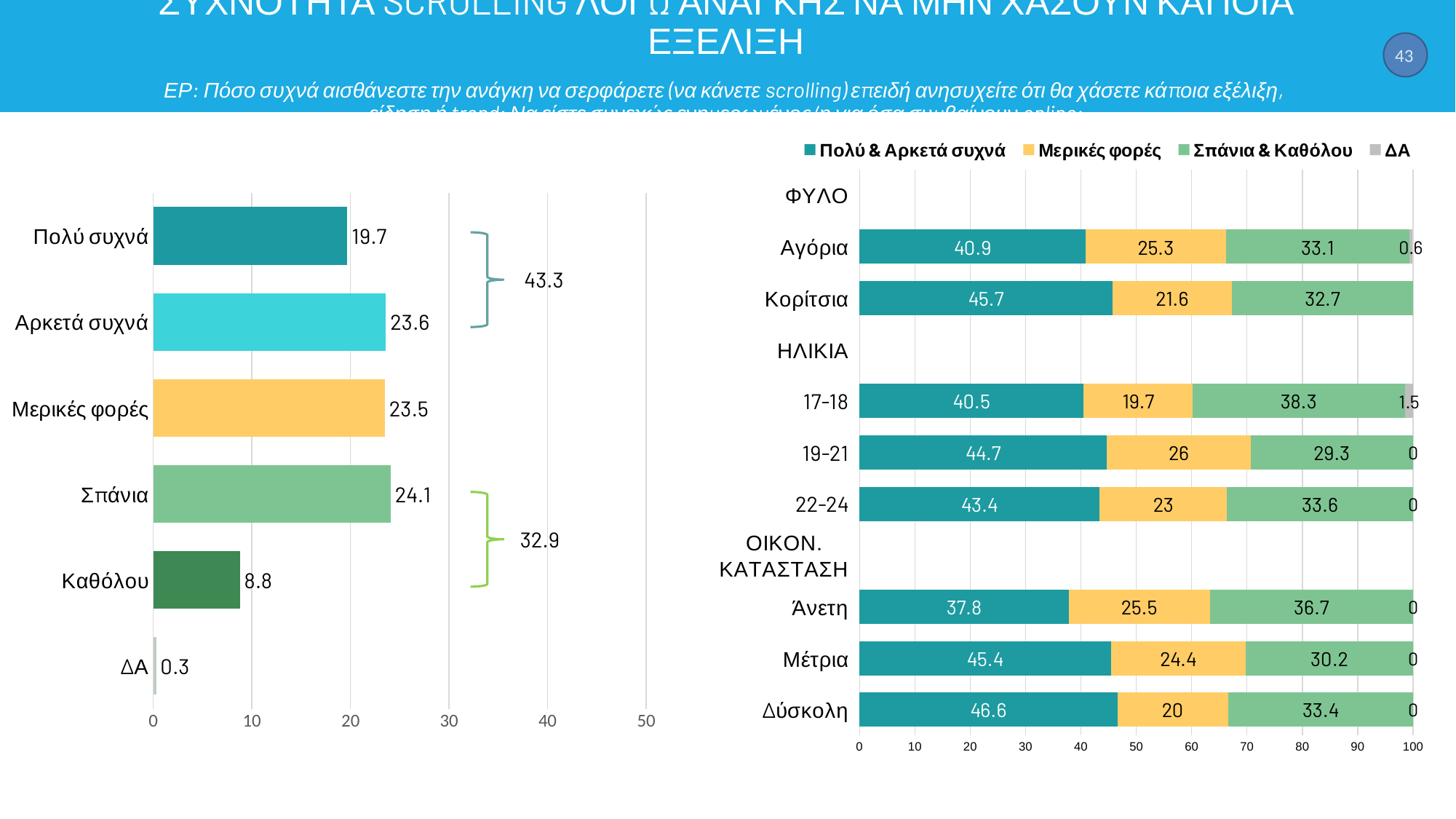

# ΣΥΧΝΟΤΗΤΑ SCROLLING ΛΟΓΩ ΑΝΑΓΚΗΣ ΝΑ ΜΗΝ ΧΑΣΟΥΝ ΚΑΠΟΙΑ ΕΞΕΛΙΞΗ ΕΡ: Πόσο συχνά αισθάνεστε την ανάγκη να σερφάρετε (να κάνετε scrolling) επειδή ανησυχείτε ότι θα χάσετε κάποια εξέλιξη, είδηση ή trend; Να είστε συνεχώς ενημερωμένος/η για όσα συμβαίνουν online;
43

### Chart

| Category | Πολύ & Αρκετά συχνά | Μερικές φορές | Σπάνια & Καθόλου | ΔΑ |
|---|---|---|---|---|
| ΦΥΛΟ | None | None | None | None |
| Αγόρια | 40.9 | 25.3 | 33.1 | 0.6 |
| Κορίτσια | 45.7 | 21.6 | 32.7 | 0.0 |
| ΗΛΙΚΙΑ | None | None | None | None |
| 17-18 | 40.5 | 19.7 | 38.3 | 1.5 |
| 19-21 | 44.7 | 26.0 | 29.3 | 0.0 |
| 22-24 | 43.4 | 23.0 | 33.6 | 0.0 |
| ΟΙΚΟΝ. ΚΑΤΑΣΤΑΣΗ | None | None | None | None |
| Άνετη | 37.8 | 25.5 | 36.7 | 0.0 |
| Μέτρια | 45.400000000000006 | 24.4 | 30.2 | 0.0 |
| Δύσκολη | 46.6 | 20.0 | 33.400000000000006 | 0.0 |

### Chart

| Category | Column1 |
|---|---|
| Πολύ συχνά | 19.7 |
| Αρκετά συχνά | 23.6 |
| Μερικές φορές | 23.5 |
| Σπάνια | 24.1 |
| Καθόλου | 8.8 |
| ΔΑ | 0.3 |
43.3

32.9